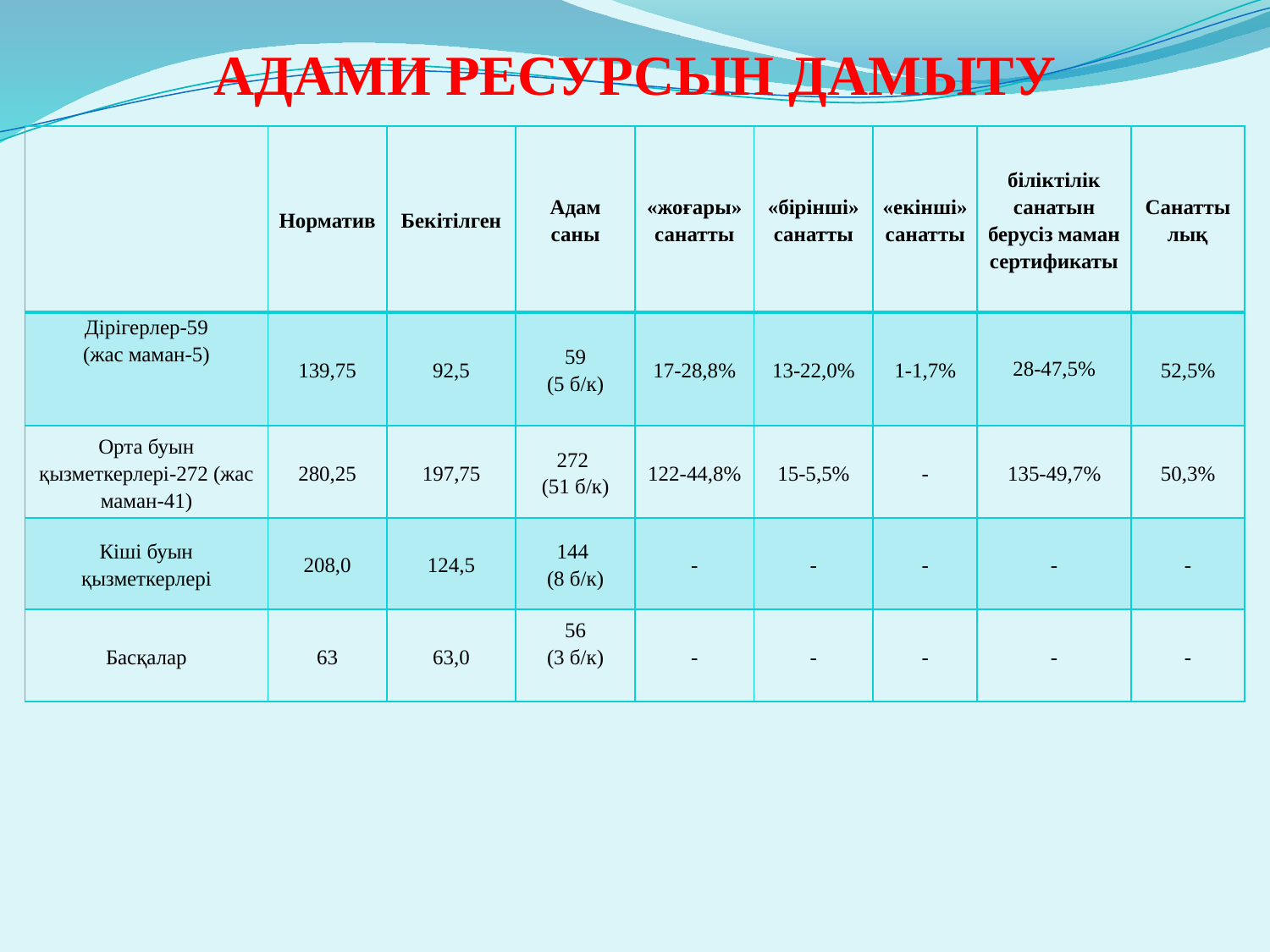

# АДАМИ РЕСУРСЫН ДАМЫТУ
|  | Норматив | Бекітілген | Адам саны | «жоғары» санатты | «бірінші» санатты | «екінші» санатты | біліктілік санатын берусіз маман сертификаты | Санаттылық |
| --- | --- | --- | --- | --- | --- | --- | --- | --- |
| Дірігерлер-59 (жас маман-5) | 139,75 | 92,5 | 59 (5 б/к) | 17-28,8% | 13-22,0% | 1-1,7% | 28-47,5% | 52,5% |
| Орта буын қызметкерлері-272 (жас маман-41) | 280,25 | 197,75 | 272 (51 б/к) | 122-44,8% | 15-5,5% | - | 135-49,7% | 50,3% |
| Кіші буын қызметкерлері | 208,0 | 124,5 | 144 (8 б/к) | - | - | - | - | - |
| Басқалар | 63 | 63,0 | 56 (3 б/к) | - | - | - | - | - |